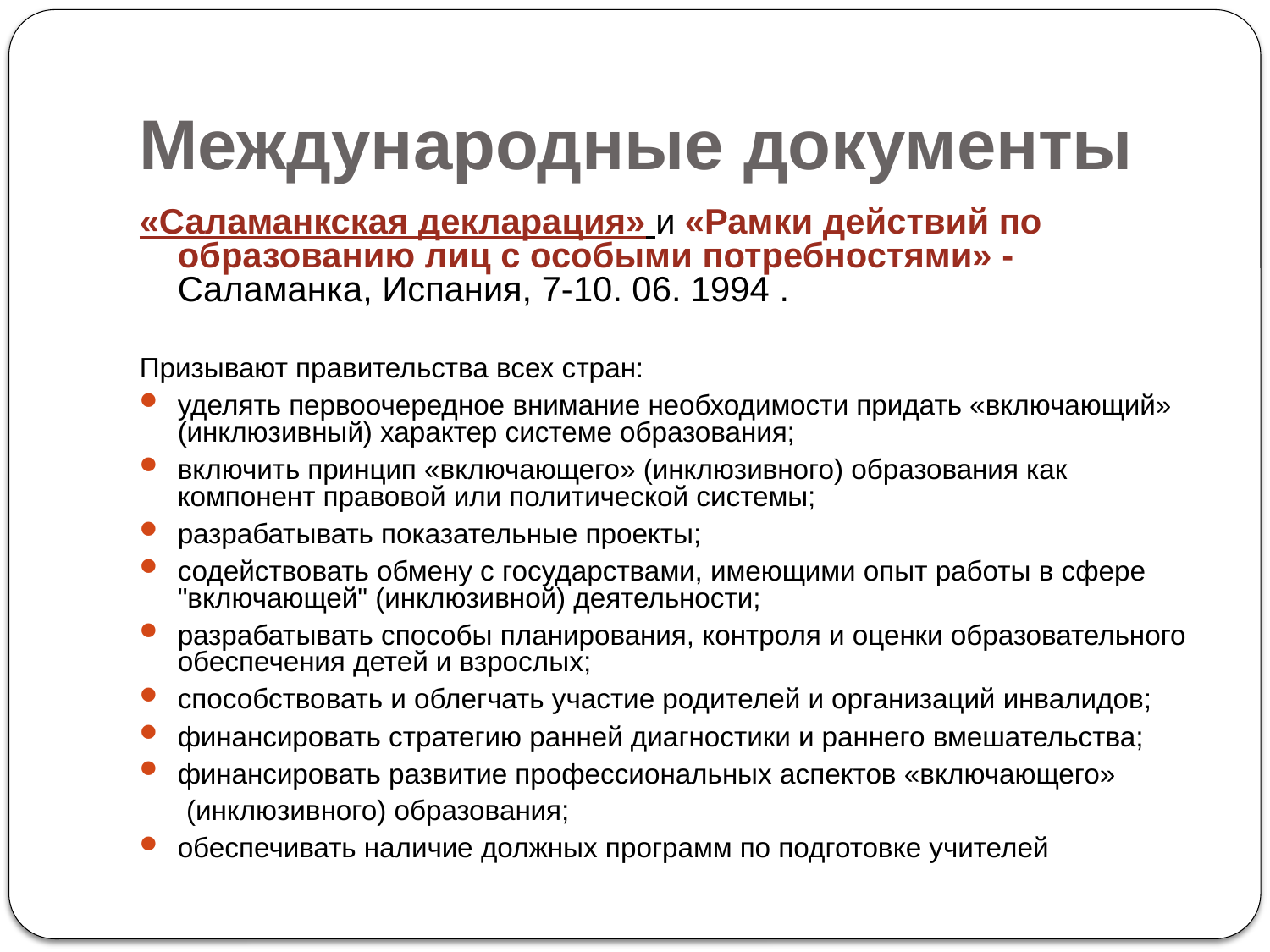

# Международные документы
«Саламанкская декларация» и «Рамки действий по образованию лиц с особыми потребностями» - Саламанка, Испания, 7-10. 06. 1994 .

Призывают правительства всех стран:
уделять первоочередное внимание необходимости придать «включающий» (инклюзивный) характер системе образования;
включить принцип «включающего» (инклюзивного) образования как компонент правовой или политической системы;
разрабатывать показательные проекты;
содействовать обмену с государствами, имеющими опыт работы в сфере "включающей" (инклюзивной) деятельности;
разрабатывать способы планирования, контроля и оценки образовательного обеспечения детей и взрослых;
способствовать и облегчать участие родителей и организаций инвалидов;
финансировать стратегию ранней диагностики и раннего вмешательства;
финансировать развитие профессиональных аспектов «включающего»
      (инклюзивного) образования;
обеспечивать наличие должных программ по подготовке учителей